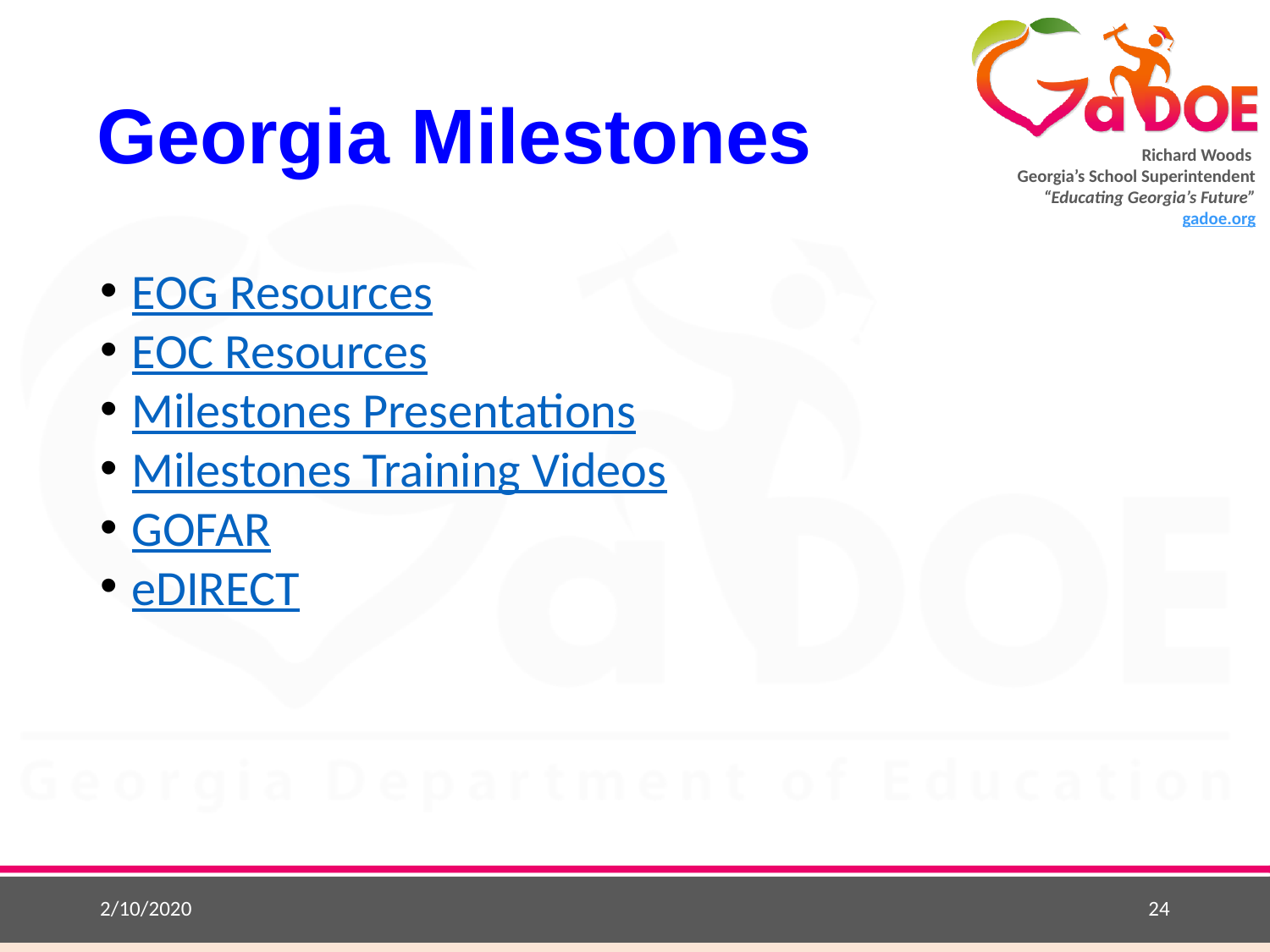

# Georgia Milestones
EOG Resources
EOC Resources
Milestones Presentations
Milestones Training Videos
GOFAR
eDIRECT
2/10/2020
24